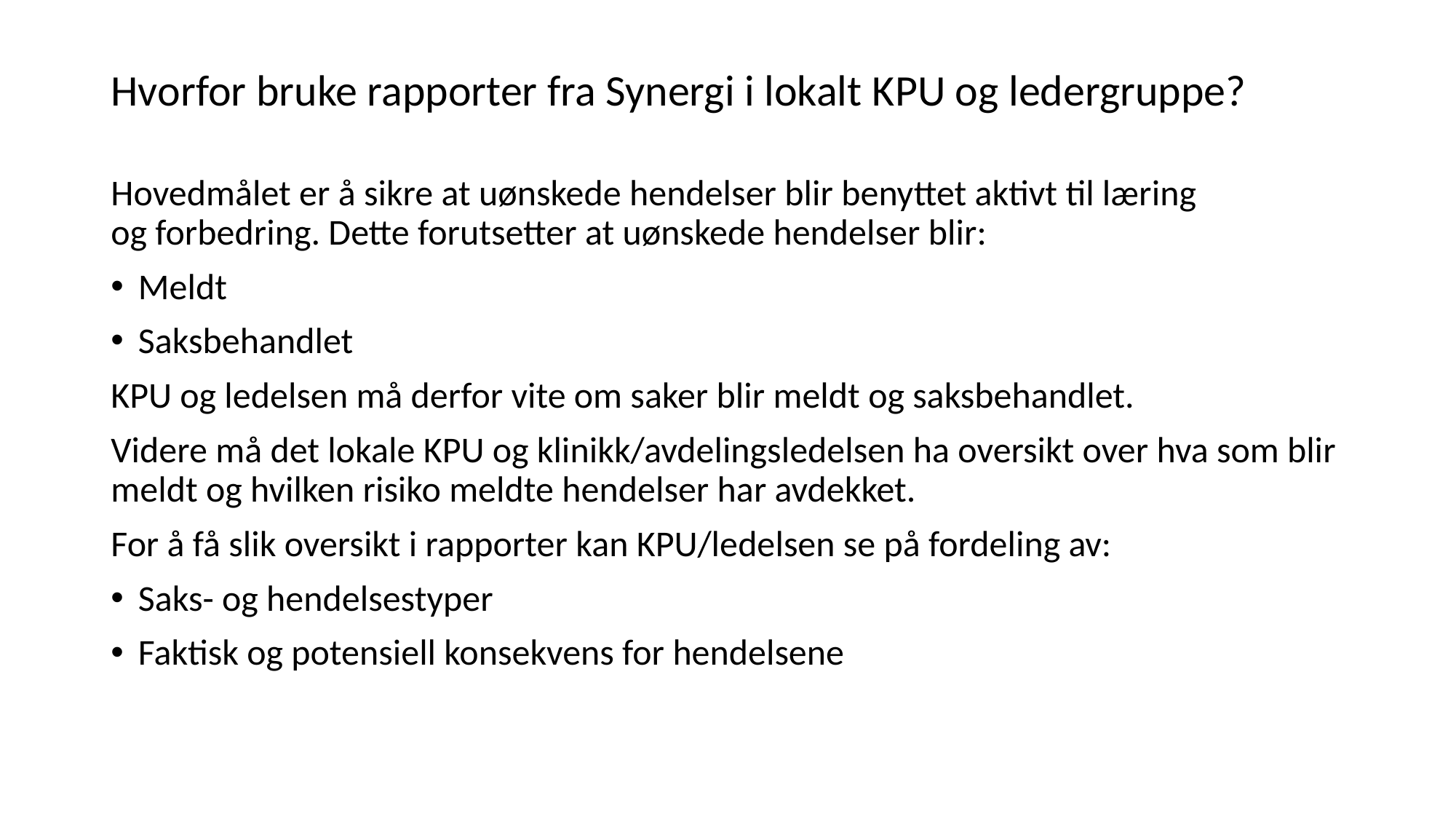

# Hvorfor bruke rapporter fra Synergi i lokalt KPU og ledergruppe?​
Hovedmålet er å sikre at uønskede hendelser blir benyttet aktivt til læring og forbedring. Dette forutsetter at uønskede hendelser blir:​
Meldt​
Saksbehandlet​
KPU og ledelsen må derfor vite om saker blir meldt og saksbehandlet.
Videre må det lokale KPU og klinikk/avdelingsledelsen ha oversikt over hva som blir meldt og hvilken risiko meldte hendelser har avdekket.
For å få slik oversikt i rapporter kan KPU/ledelsen se på fordeling av:​
Saks- og hendelsestyper​
Faktisk og potensiell konsekvens for hendelsene